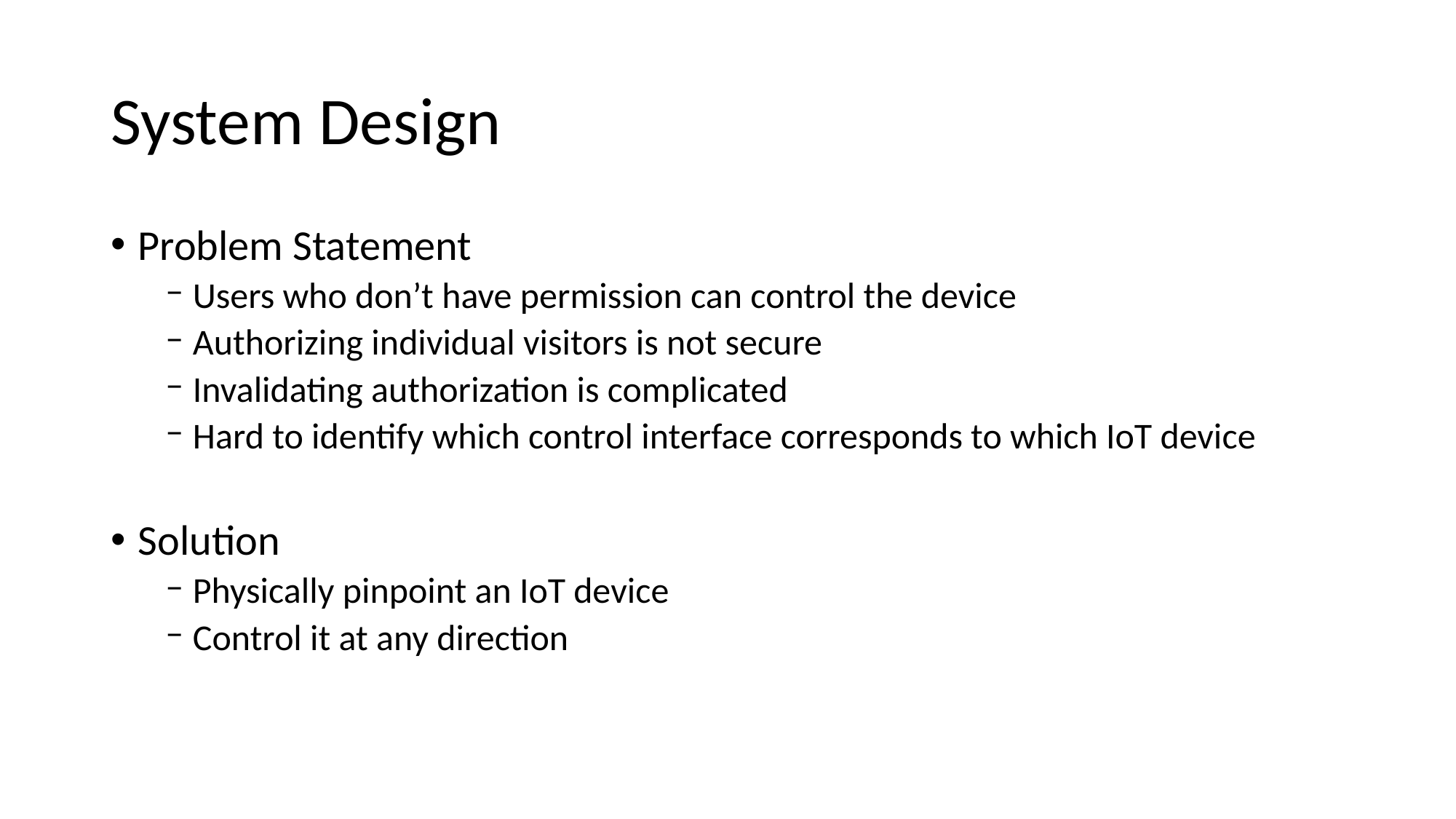

# System Design
Problem Statement
Users who don’t have permission can control the device
Authorizing individual visitors is not secure
Invalidating authorization is complicated
Hard to identify which control interface corresponds to which IoT device

Solution
Physically pinpoint an IoT device
Control it at any direction